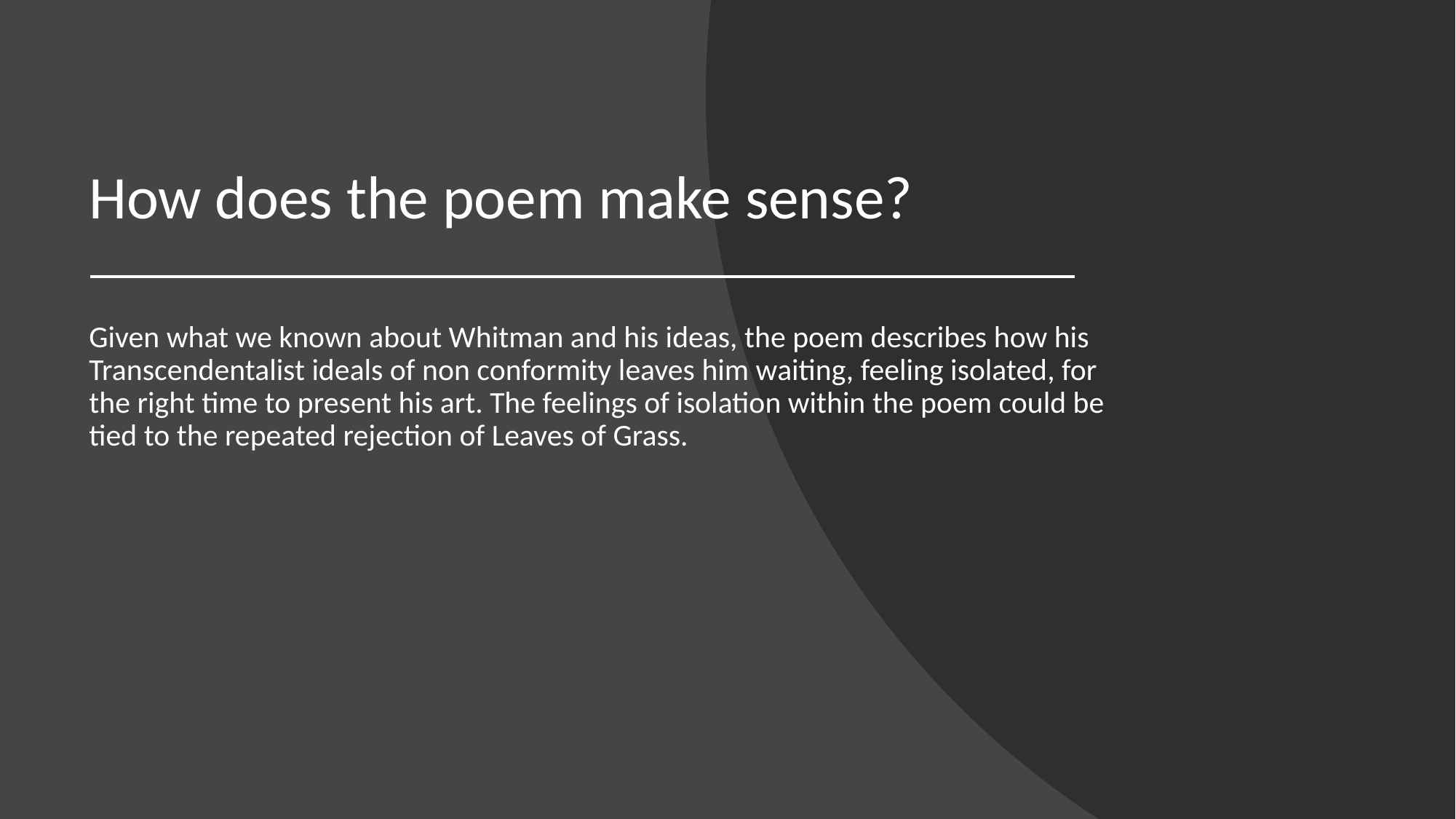

# How does the poem make sense?
Given what we known about Whitman and his ideas, the poem describes how his Transcendentalist ideals of non conformity leaves him waiting, feeling isolated, for the right time to present his art. The feelings of isolation within the poem could be tied to the repeated rejection of Leaves of Grass.